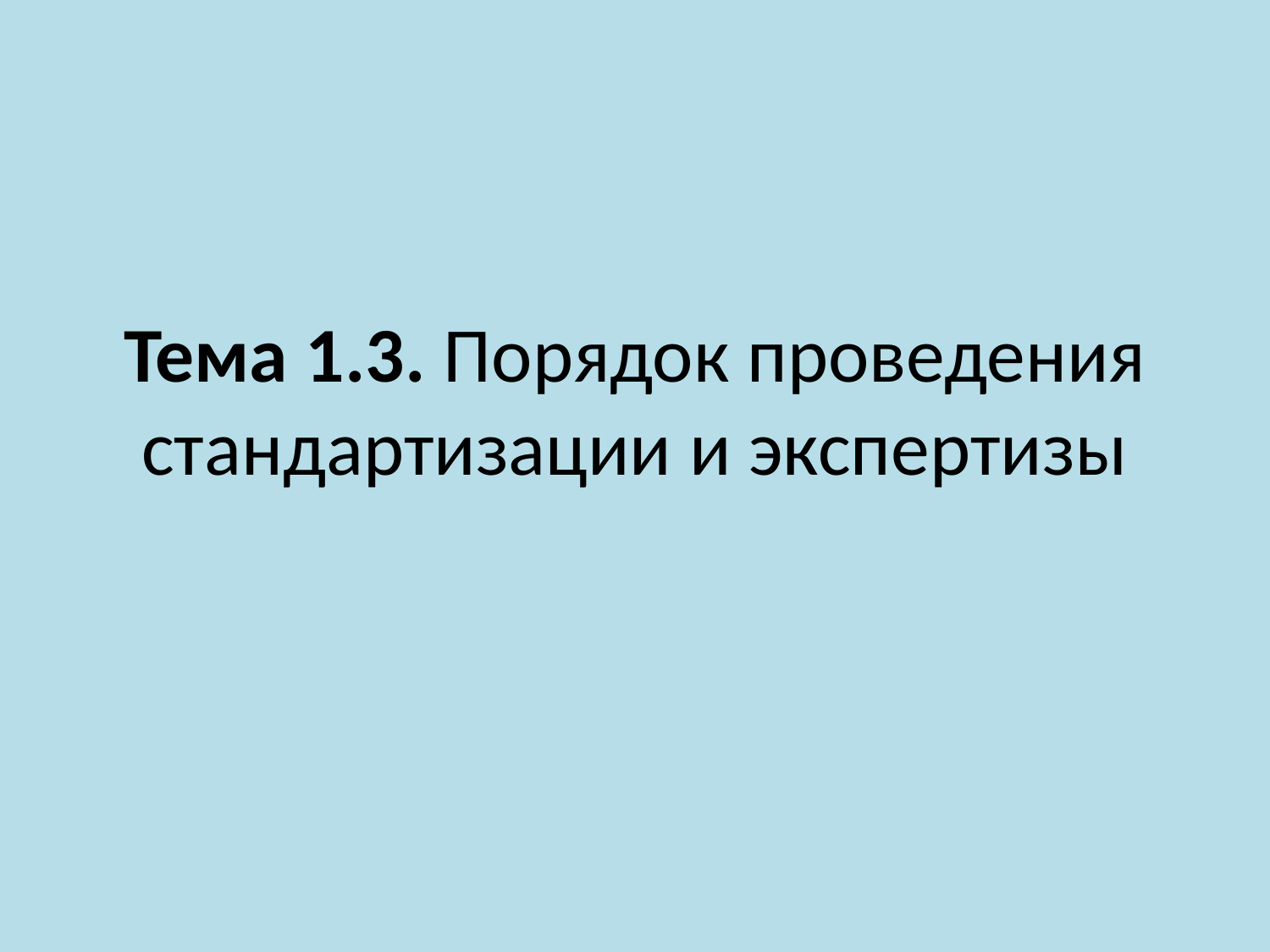

# Тема 1.3. Порядок проведения стандартизации и экспертизы